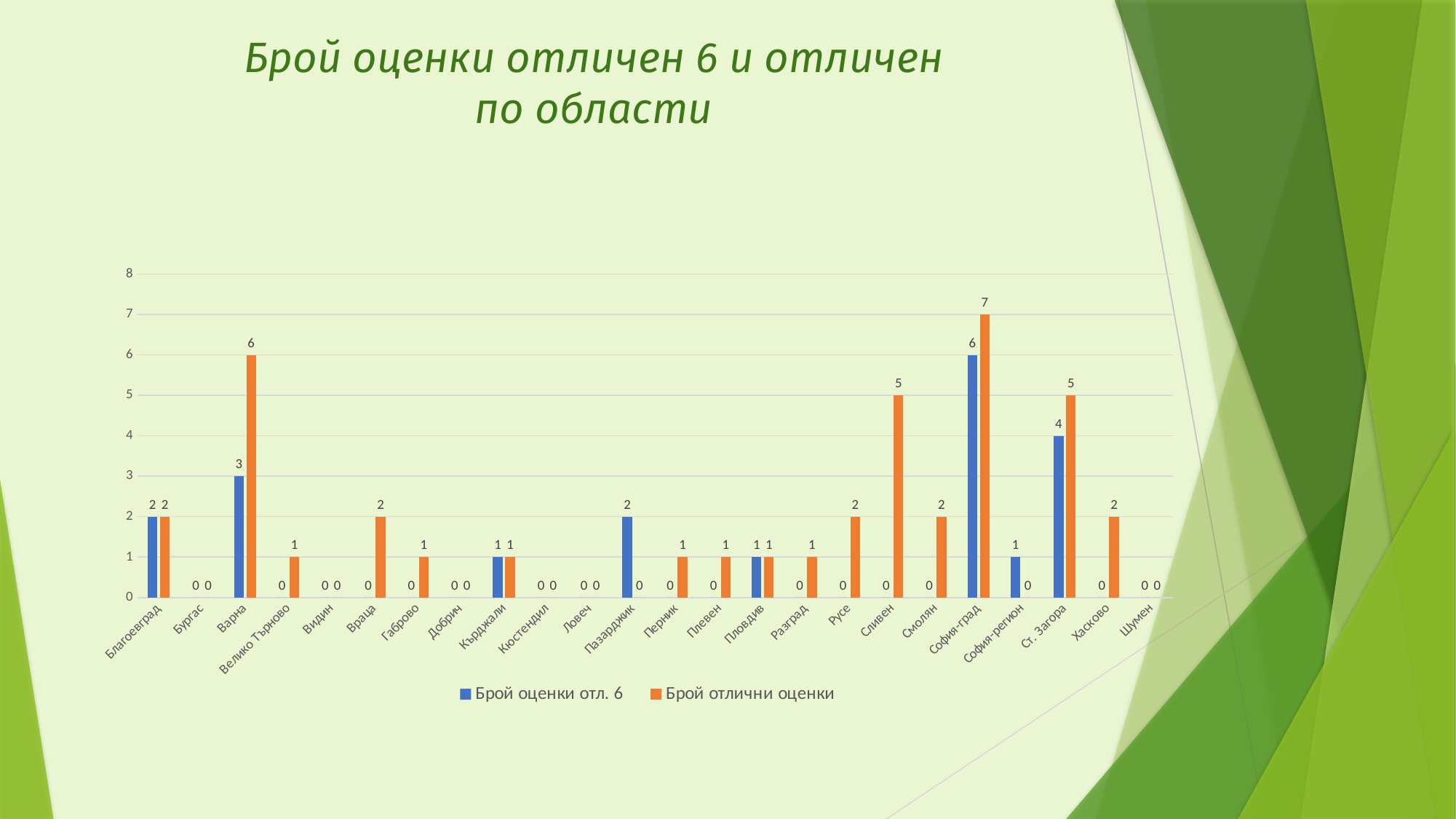

# Брой оценки отличен 6 и отличен по области

### Chart

| Category | Брой оценки отл. 6 | Брой отлични оценки |
|---|---|---|
| Благоевград | 2.0 | 2.0 |
| Бургас | 0.0 | 0.0 |
| Варна | 3.0 | 6.0 |
| Велико Търново | 0.0 | 1.0 |
| Видин | 0.0 | 0.0 |
| Враца | 0.0 | 2.0 |
| Габрово | 0.0 | 1.0 |
| Добрич | 0.0 | 0.0 |
| Кърджали | 1.0 | 1.0 |
| Кюстендил | 0.0 | 0.0 |
| Ловеч | 0.0 | 0.0 |
| Пазарджик | 2.0 | 0.0 |
| Перник | 0.0 | 1.0 |
| Плевен | 0.0 | 1.0 |
| Пловдив | 1.0 | 1.0 |
| Разград | 0.0 | 1.0 |
| Русе | 0.0 | 2.0 |
| Сливен | 0.0 | 5.0 |
| Смолян | 0.0 | 2.0 |
| София-град | 6.0 | 7.0 |
| София-регион | 1.0 | 0.0 |
| Ст. Загора | 4.0 | 5.0 |
| Хасково | 0.0 | 2.0 |
| Шумен | 0.0 | 0.0 |